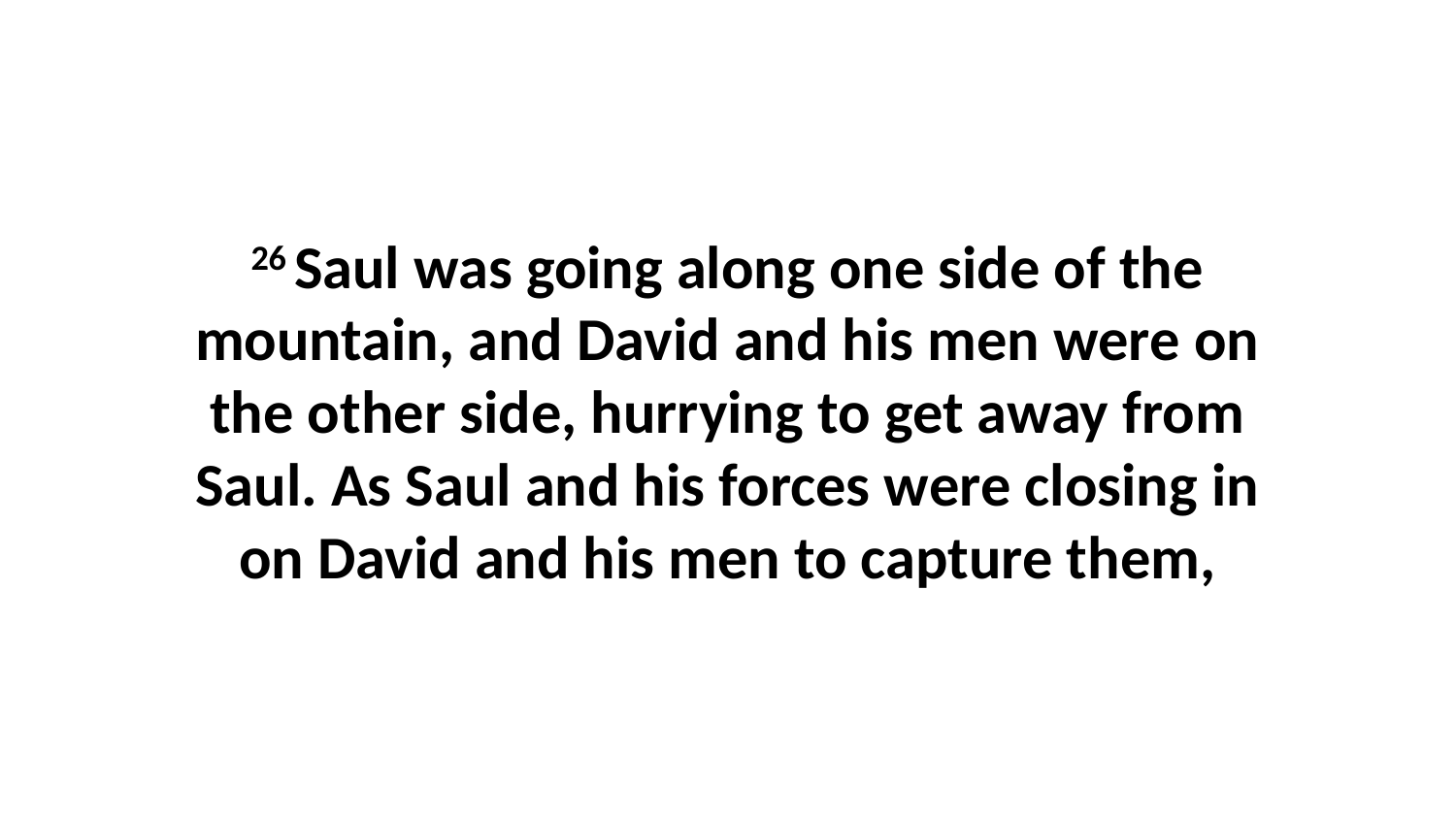

26 Saul was going along one side of the mountain, and David and his men were on the other side, hurrying to get away from Saul. As Saul and his forces were closing in on David and his men to capture them,